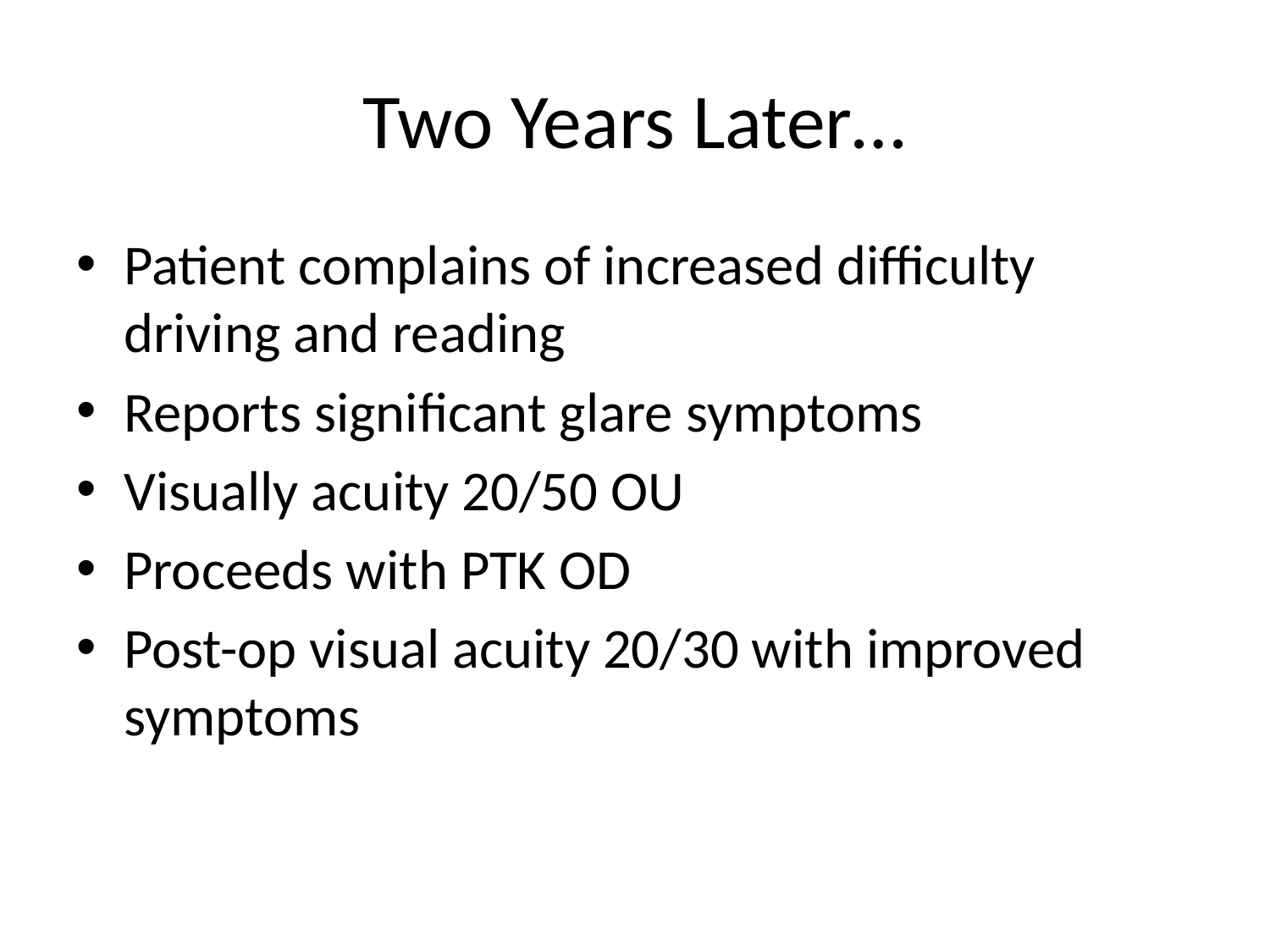

# Two Years Later…
Patient complains of increased difficulty driving and reading
Reports significant glare symptoms
Visually acuity 20/50 OU
Proceeds with PTK OD
Post-op visual acuity 20/30 with improved symptoms